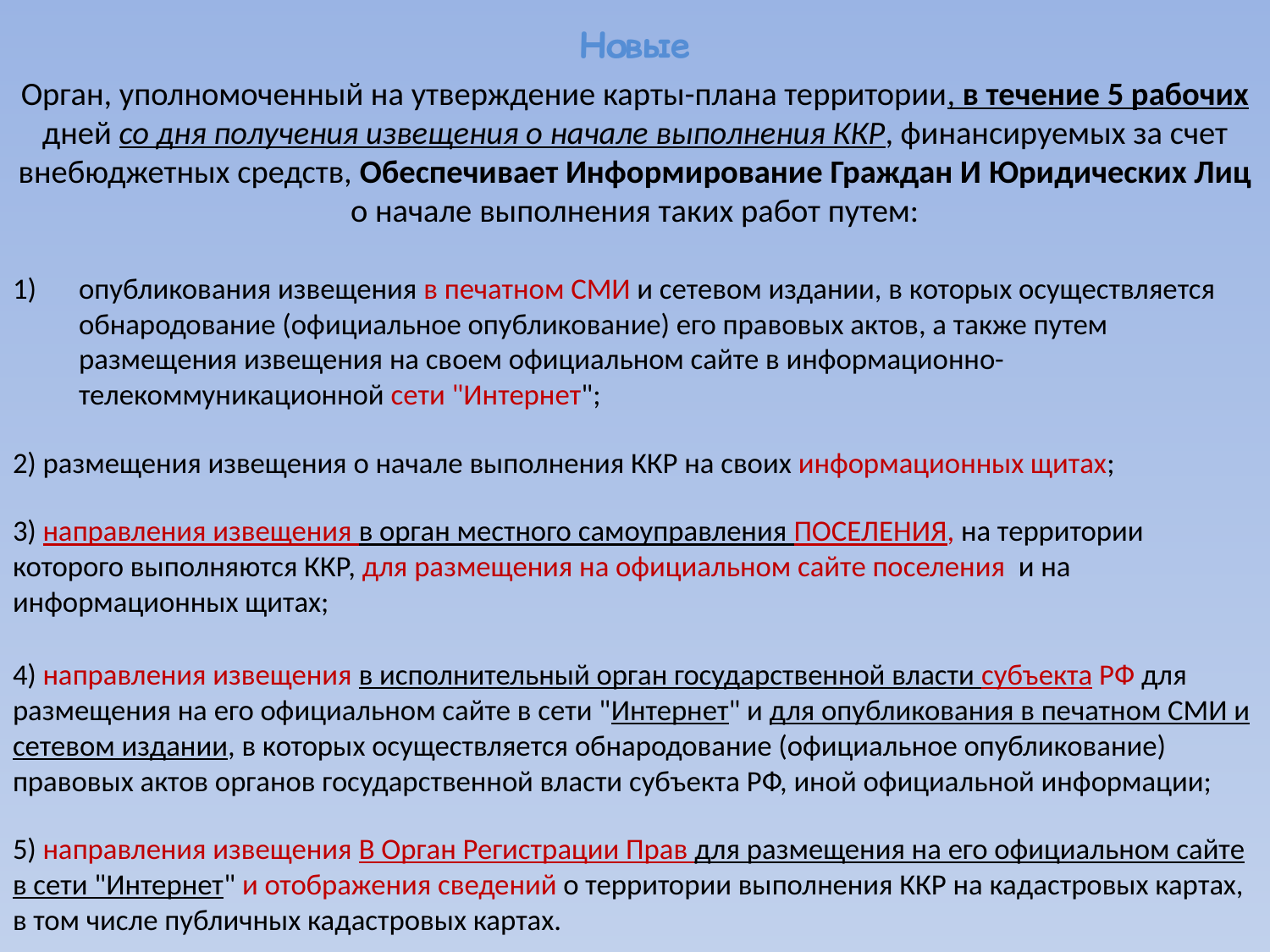

# Новые
Орган, уполномоченный на утверждение карты-плана территории, в течение 5 рабочих дней со дня получения извещения о начале выполнения ККР, финансируемых за счет внебюджетных средств, Обеспечивает Информирование Граждан И Юридических Лиц о начале выполнения таких работ путем:

опубликования извещения в печатном СМИ и сетевом издании, в которых осуществляется обнародование (официальное опубликование) его правовых актов, а также путем размещения извещения на своем официальном сайте в информационно-телекоммуникационной сети "Интернет";

2) размещения извещения о начале выполнения ККР на своих информационных щитах;

3) направления извещения в орган местного самоуправления ПОСЕЛЕНИЯ, на территории которого выполняются ККР, для размещения на официальном сайте поселения  и на информационных щитах;

4) направления извещения в исполнительный орган государственной власти субъекта РФ для размещения на его официальном сайте в сети "Интернет" и для опубликования в печатном СМИ и сетевом издании, в которых осуществляется обнародование (официальное опубликование) правовых актов органов государственной власти субъекта РФ, иной официальной информации;

5) направления извещения В Орган Регистрации Прав для размещения на его официальном сайте в сети "Интернет" и отображения сведений о территории выполнения ККР на кадастровых картах, в том числе публичных кадастровых картах.